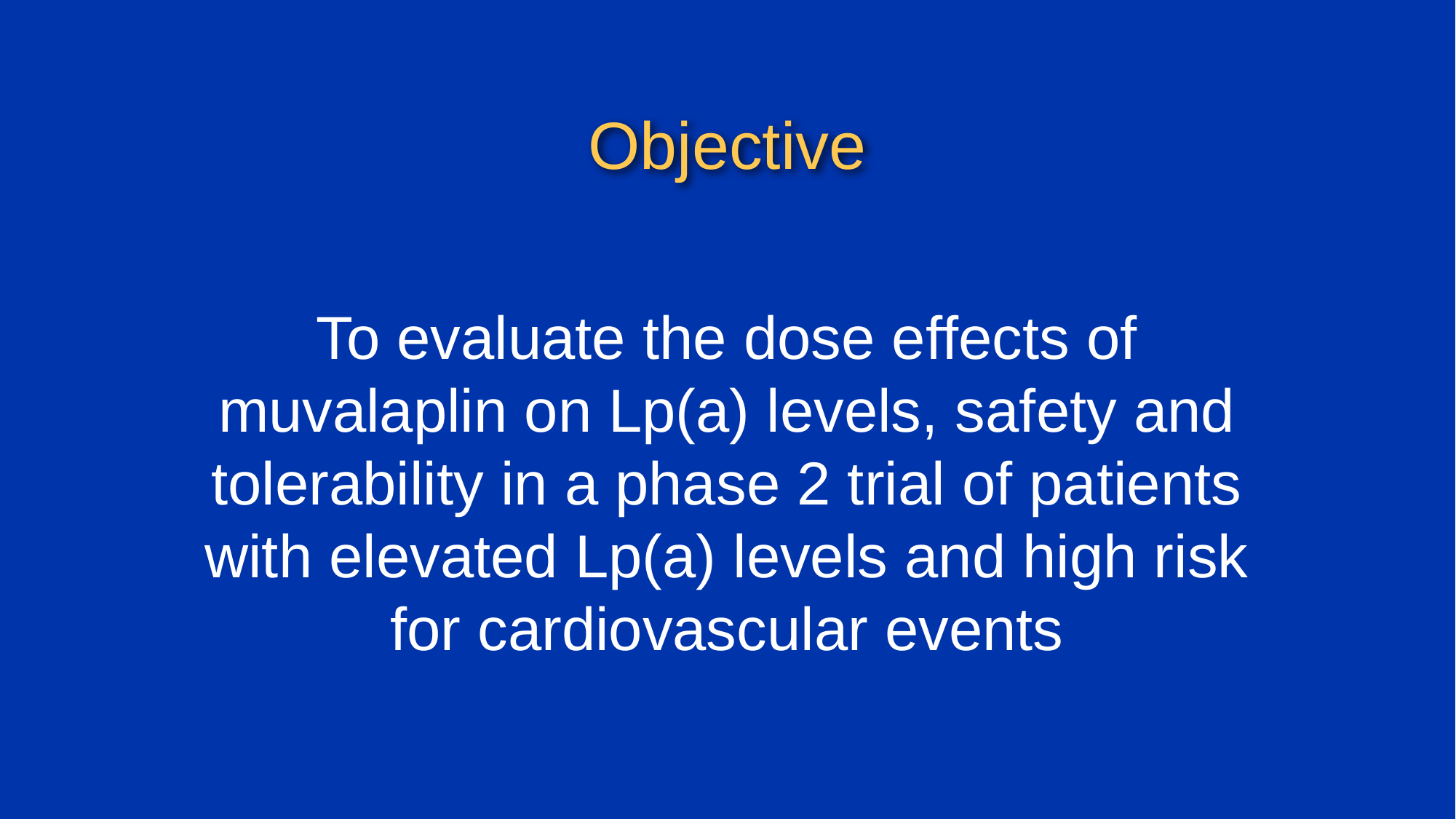

# Objective
To evaluate the dose effects of muvalaplin on Lp(a) levels, safety and tolerability in a phase 2 trial of patients with elevated Lp(a) levels and high risk for cardiovascular events